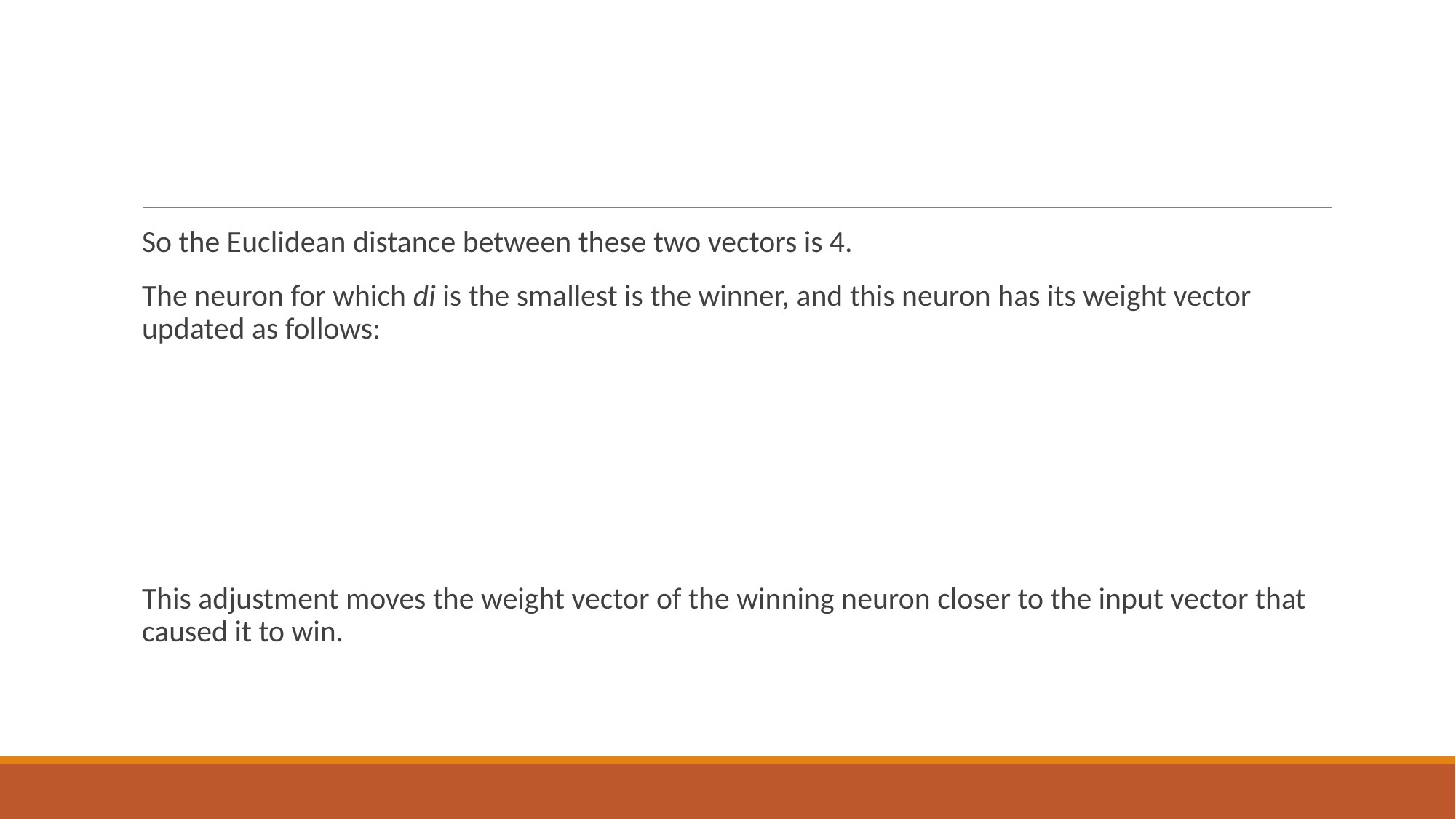

#
So the Euclidean distance between these two vectors is 4.
The neuron for which di is the smallest is the winner, and this neuron has its weight vector updated as follows:

This adjustment moves the weight vector of the winning neuron closer to the input vector that caused it to win.